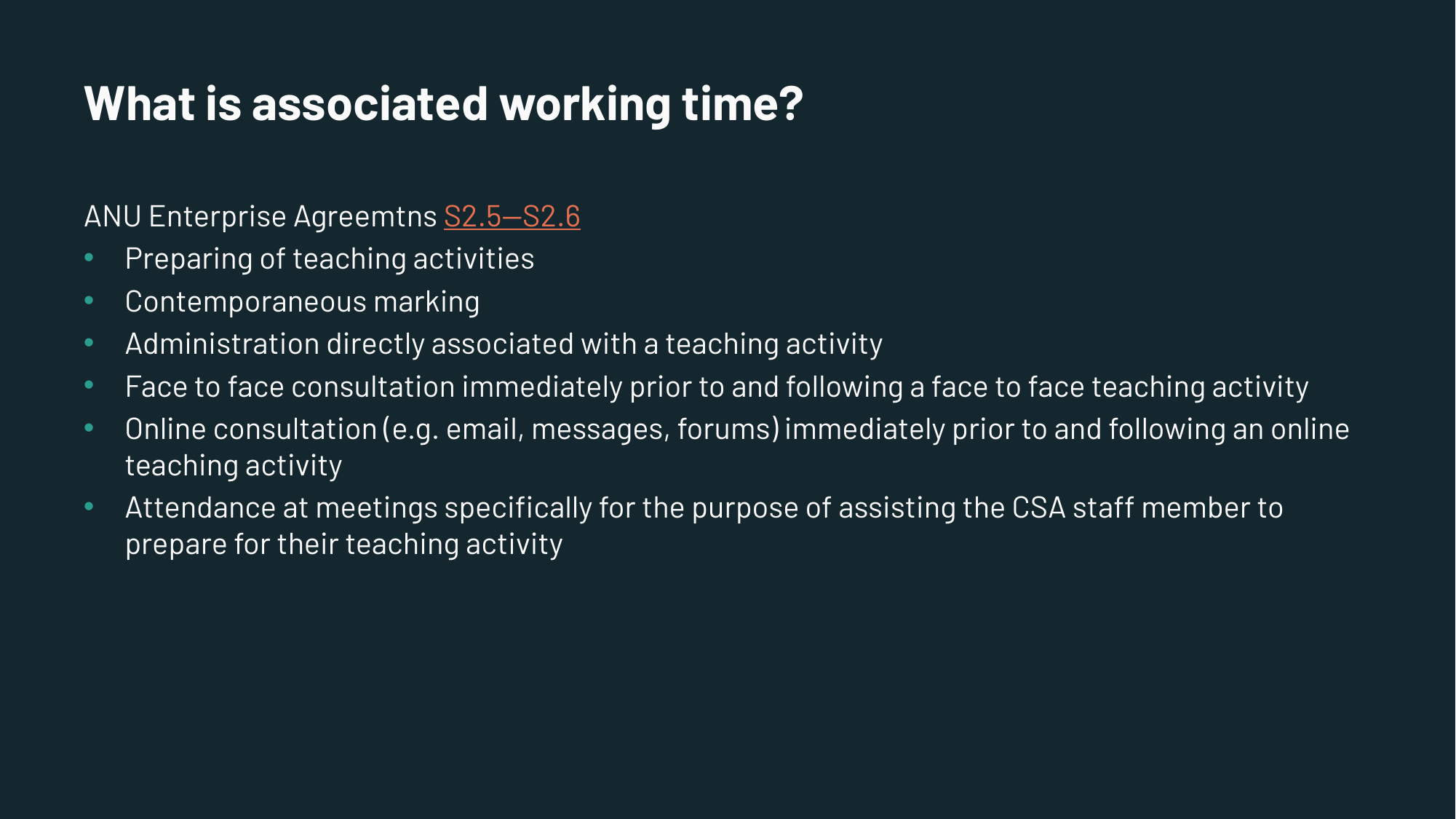

# What is associated working time?
ANU Enterprise Agreemtns S2.5—S2.6
Preparing of teaching activities
Contemporaneous marking
Administration directly associated with a teaching activity
Face to face consultation immediately prior to and following a face to face teaching activity
Online consultation (e.g. email, messages, forums) immediately prior to and following an online teaching activity
Attendance at meetings specifically for the purpose of assisting the CSA staff member to prepare for their teaching activity